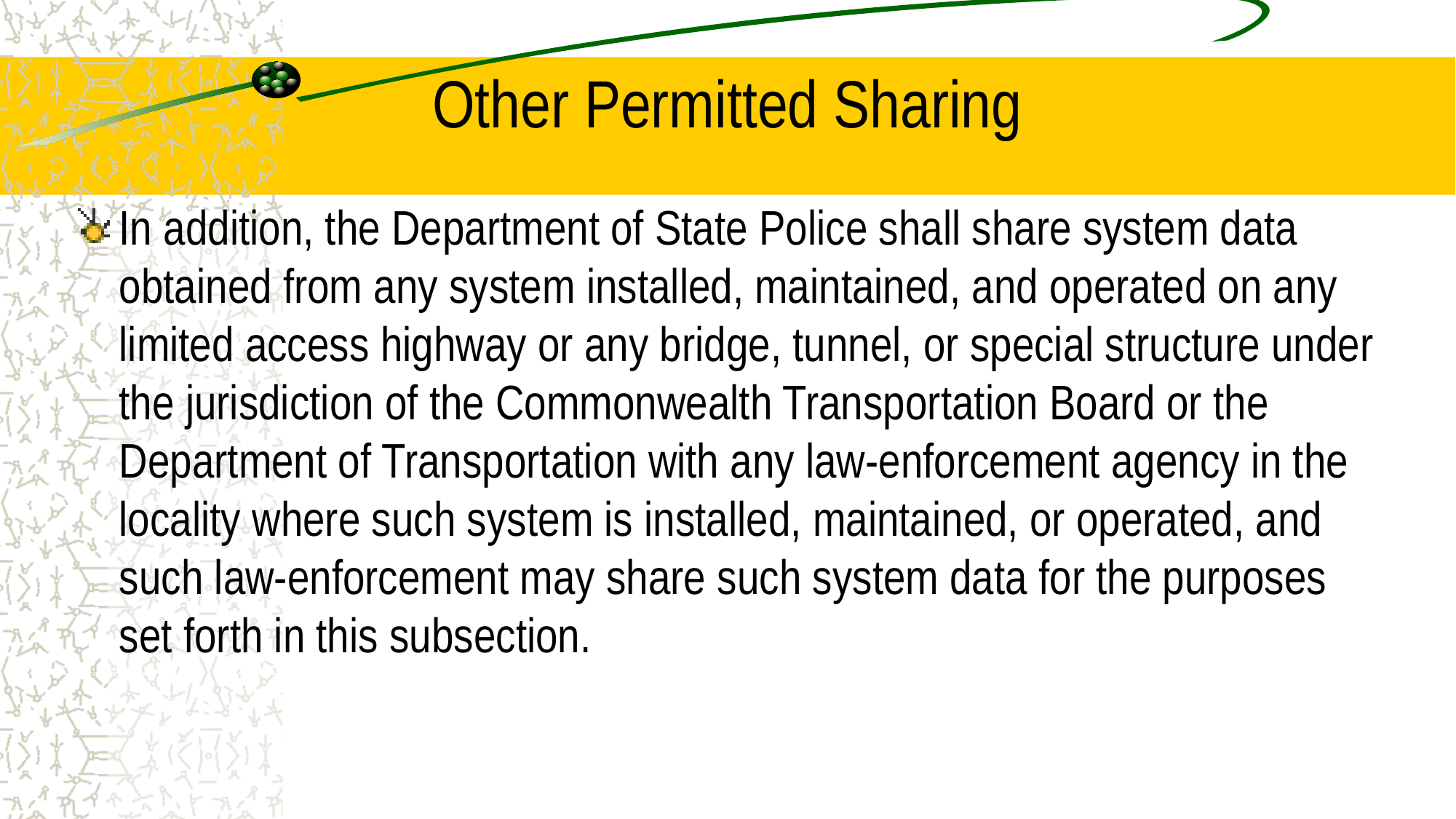

# Other Permitted Sharing
In addition, the Department of State Police shall share system data obtained from any system installed, maintained, and operated on any limited access highway or any bridge, tunnel, or special structure under the jurisdiction of the Commonwealth Transportation Board or the Department of Transportation with any law-enforcement agency in the locality where such system is installed, maintained, or operated, and such law-enforcement may share such system data for the purposes set forth in this subsection.